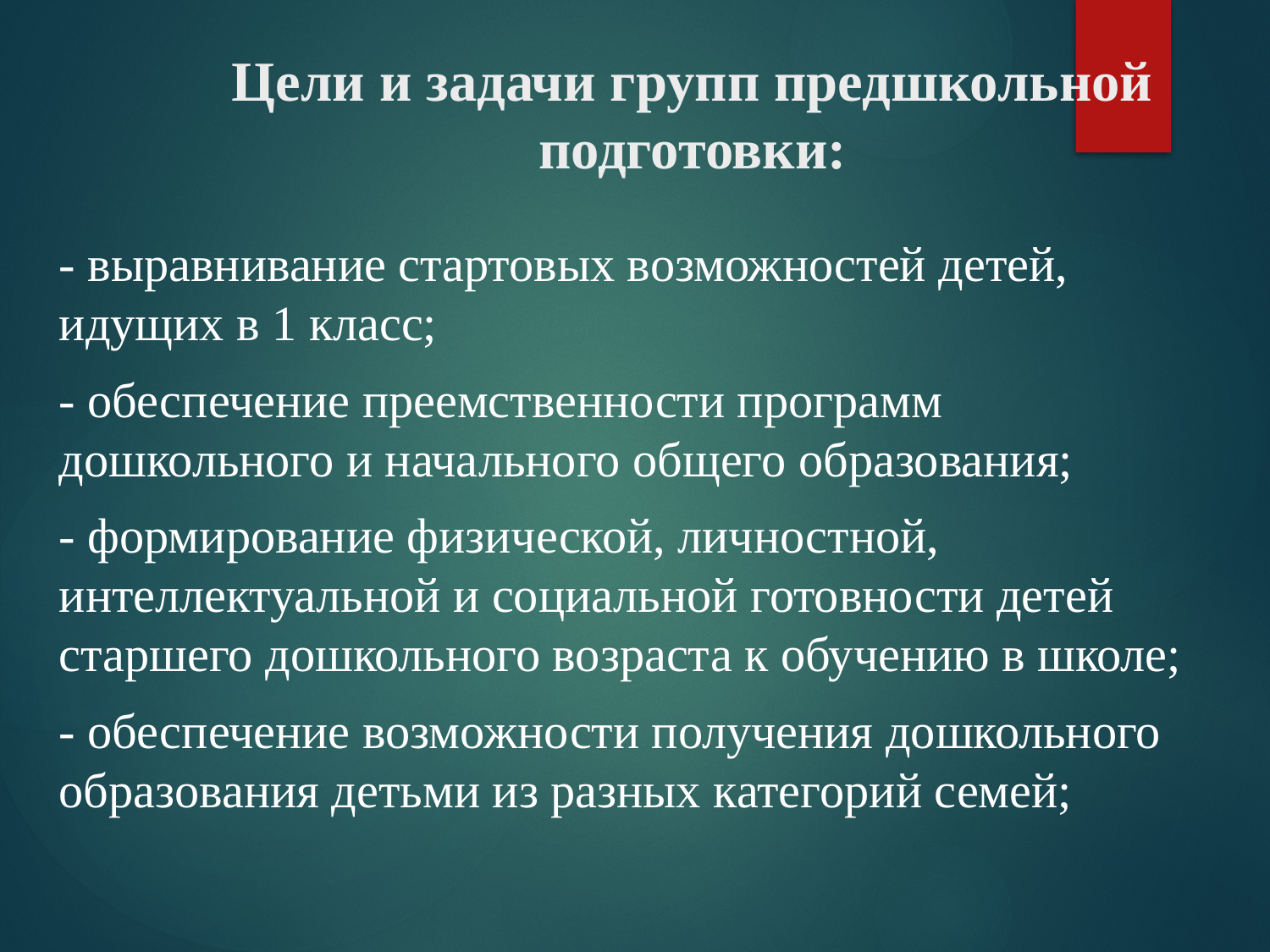

# Цели и задачи групп предшкольной подготовки:
- выравнивание стартовых возможностей детей, идущих в 1 класс;
- обеспечение преемственности программ дошкольного и начального общего образования;
- формирование физической, личностной, интеллектуальной и социальной готовности детей старшего дошкольного возраста к обучению в школе;
- обеспечение возможности получения дошкольного образования детьми из разных категорий семей;